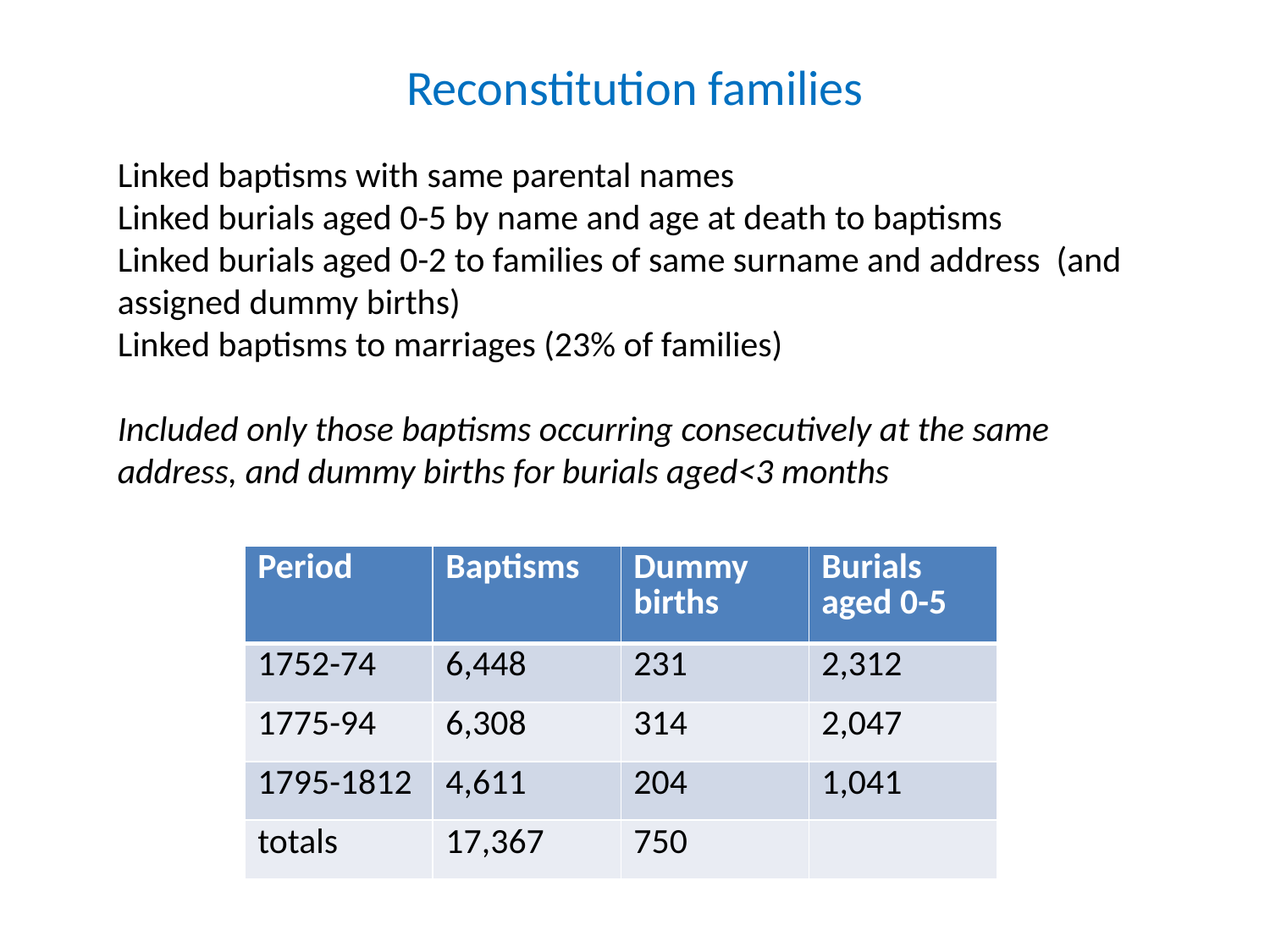

# Reconstitution families
Linked baptisms with same parental names
Linked burials aged 0-5 by name and age at death to baptisms
Linked burials aged 0-2 to families of same surname and address  (and 	assigned dummy births)
Linked baptisms to marriages (23% of families)

Included only those baptisms occurring consecutively at the same address, and dummy births for burials aged<3 months

| Period | Baptisms | Dummy births | Burials aged 0-5 |
| --- | --- | --- | --- |
| 1752-74 | 6,448 | 231 | 2,312 |
| 1775-94 | 6,308 | 314 | 2,047 |
| 1795-1812 | 4,611 | 204 | 1,041 |
| totals | 17,367 | 750 |  |